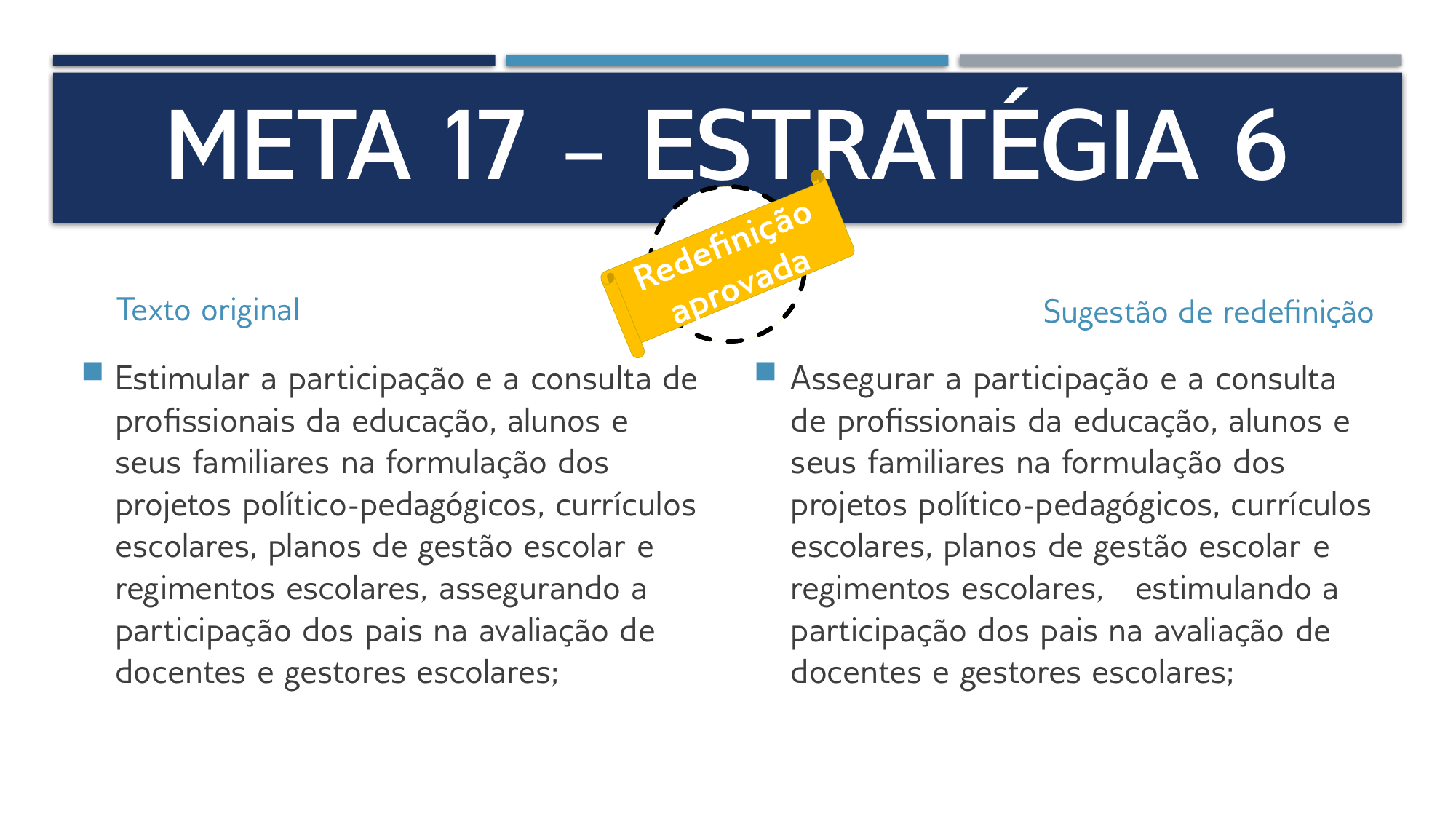

# Meta 17 – Estratégia 6

Redefinição aprovada
Texto original
Sugestão de redefinição
Estimular a participação e a consulta de profissionais da educação, alunos e seus familiares na formulação dos projetos político-pedagógicos, currículos escolares, planos de gestão escolar e regimentos escolares, assegurando a participação dos pais na avaliação de docentes e gestores escolares;
Assegurar a participação e a consulta de profissionais da educação, alunos e seus familiares na formulação dos projetos político-pedagógicos, currículos escolares, planos de gestão escolar e regimentos escolares,   estimulando a participação dos pais na avaliação de docentes e gestores escolares;